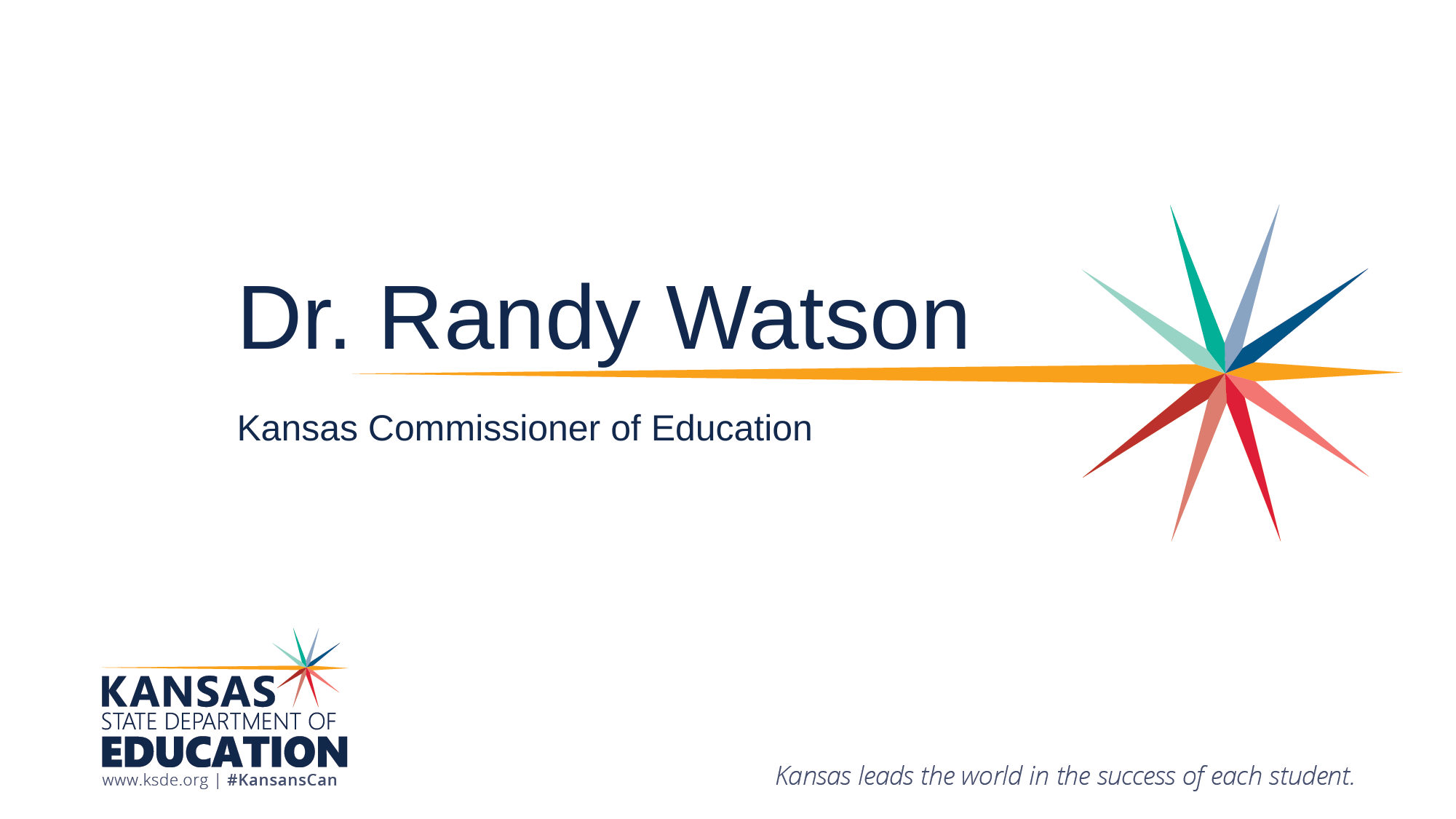

# Dr. Randy Watson
Kansas Commissioner of Education